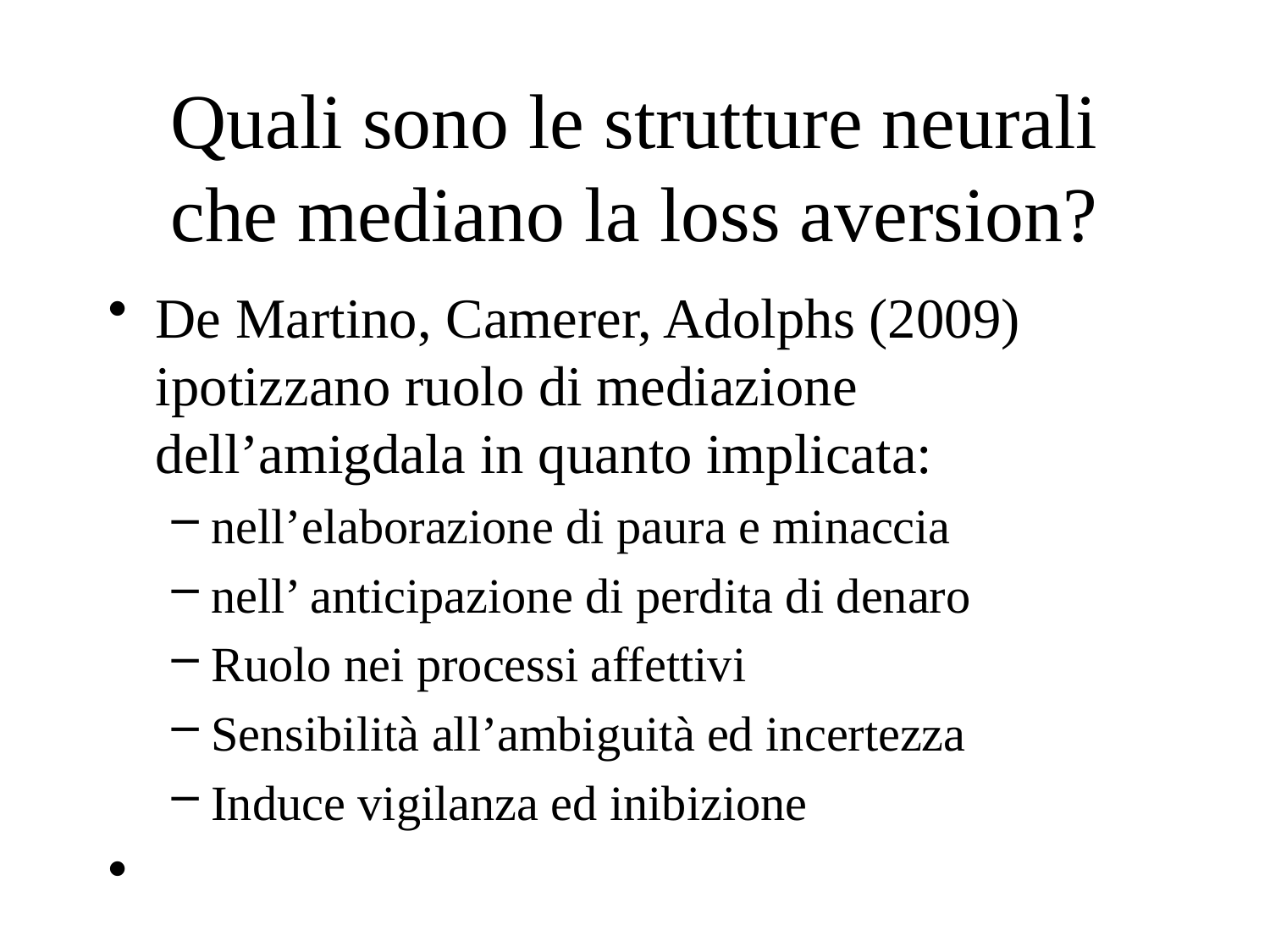

# Quali sono le strutture neurali che mediano la loss aversion?
De Martino, Camerer, Adolphs (2009)  ipotizzano ruolo di mediazione dell’amigdala in quanto implicata:
nell’elaborazione di paura e minaccia
nell’ anticipazione di perdita di denaro
Ruolo nei processi affettivi
Sensibilità all’ambiguità ed incertezza
Induce vigilanza ed inibizione